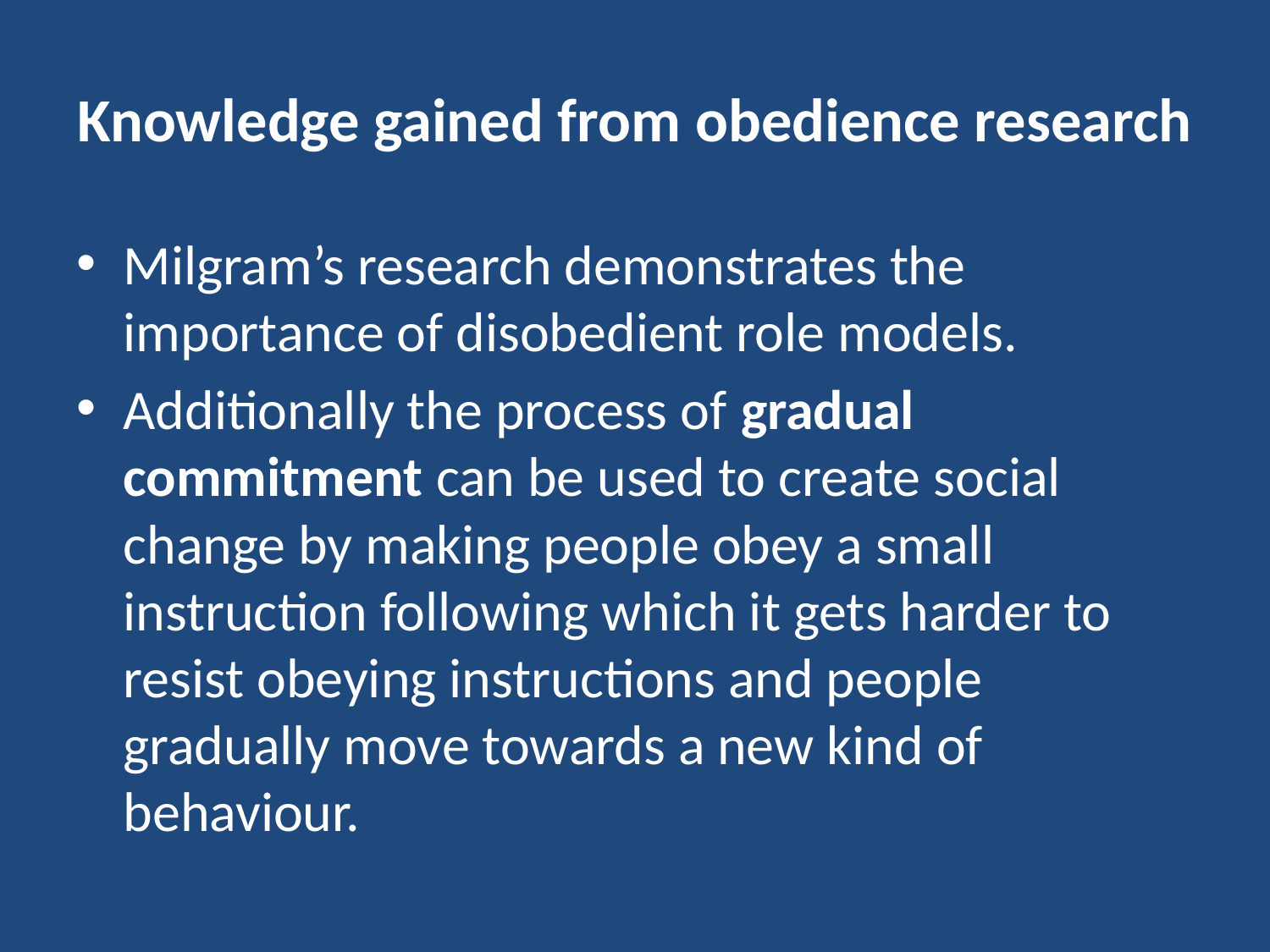

# Knowledge gained from obedience research
Milgram’s research demonstrates the importance of disobedient role models.
Additionally the process of gradual commitment can be used to create social change by making people obey a small instruction following which it gets harder to resist obeying instructions and people gradually move towards a new kind of behaviour.